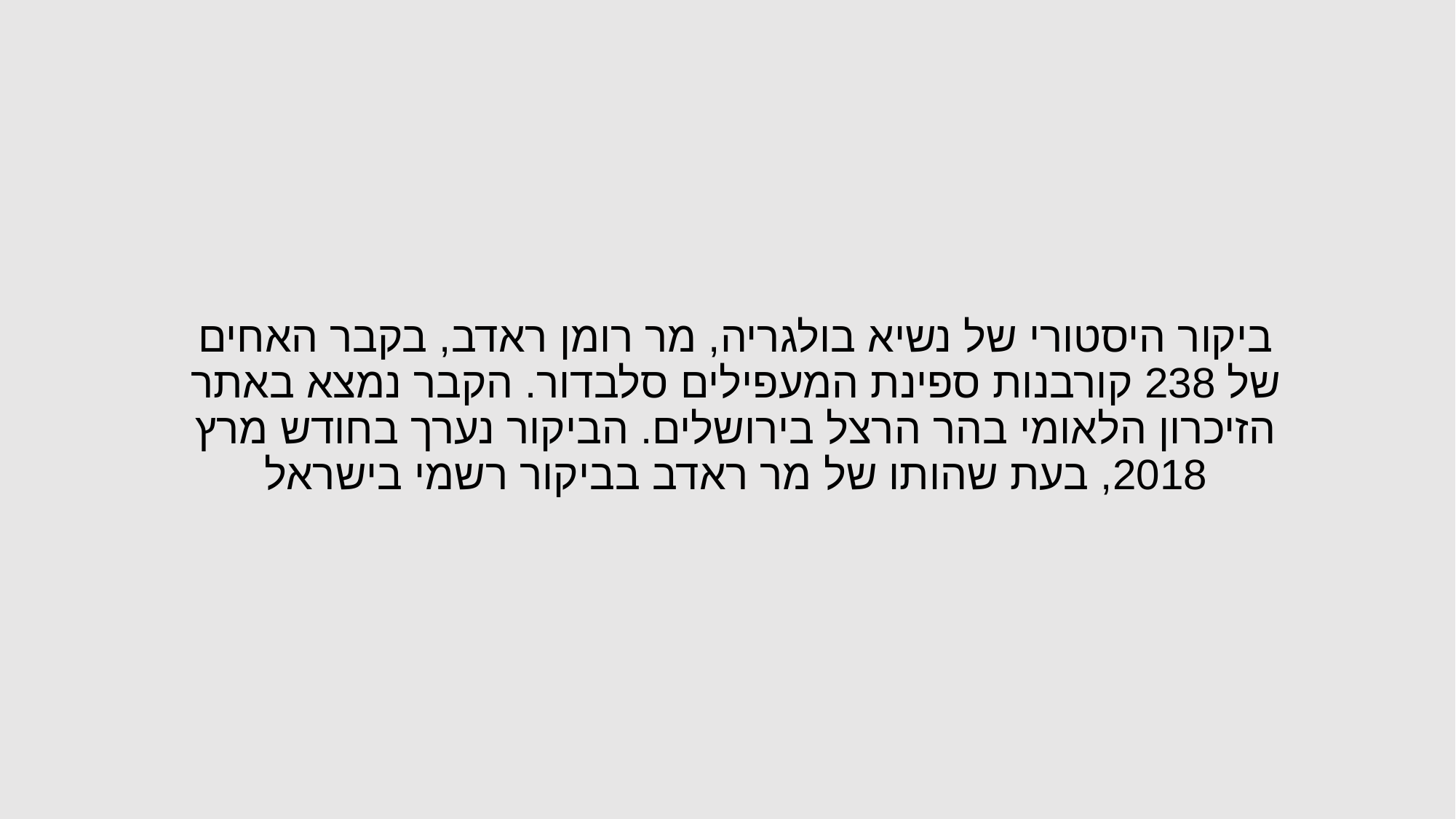

# ביקור היסטורי של נשיא בולגריה, מר רומן ראדב, בקבר האחים של 238 קורבנות ספינת המעפילים סלבדור. הקבר נמצא באתר הזיכרון הלאומי בהר הרצל בירושלים. הביקור נערך בחודש מרץ 2018, בעת שהותו של מר ראדב בביקור רשמי בישראל